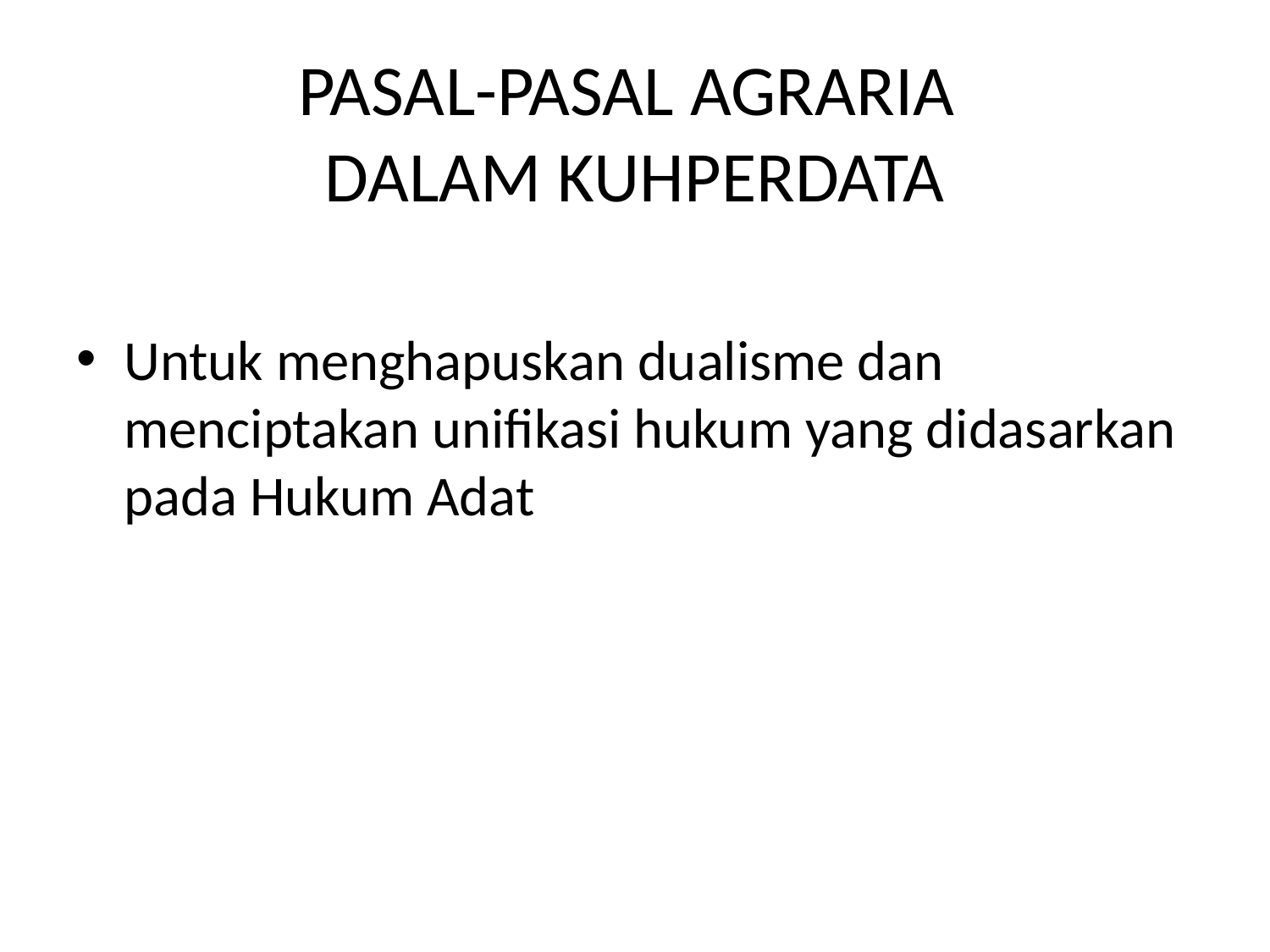

# PASAL-PASAL AGRARIA DALAM KUHPERDATA
Untuk menghapuskan dualisme dan menciptakan unifikasi hukum yang didasarkan pada Hukum Adat